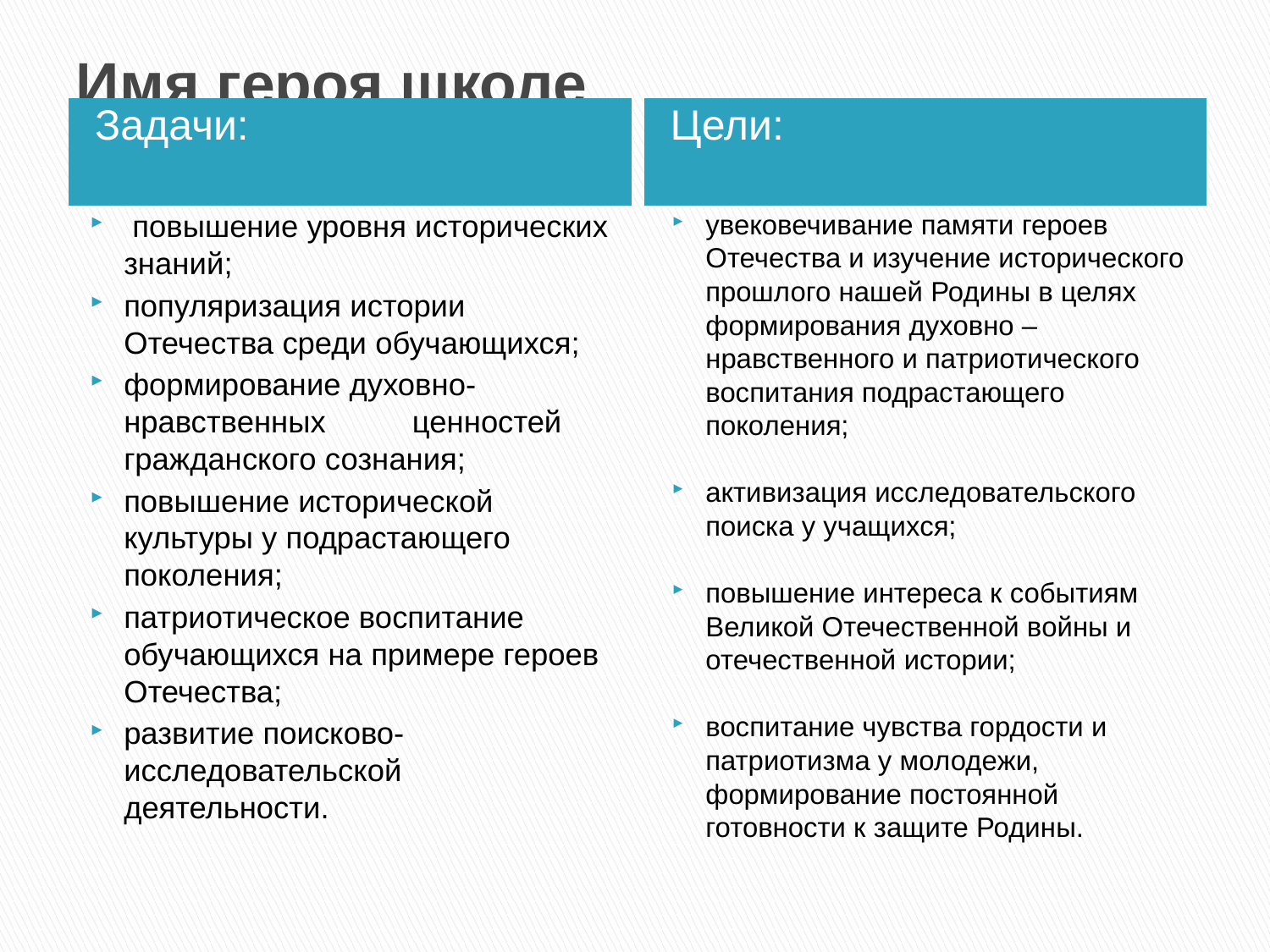

# Имя героя школе
Задачи:

Цели:

 повышение уровня исторических знаний;
популяризация истории Отечества среди обучающихся;
формирование духовно-нравственных          ценностей  гражданского сознания;
повышение исторической культуры у подрастающего поколения;
патриотическое воспитание обучающихся на примере героев Отечества;
развитие поисково-исследовательской деятельности.

увековечивание памяти героев Отечества и изучение исторического прошлого нашей Родины в целях формирования духовно – нравственного и патриотического воспитания подрастающего поколения;

активизация исследовательского поиска у учащихся;

повышение интереса к событиям Великой Отечественной войны и отечественной истории;

воспитание чувства гордости и патриотизма у молодежи, формирование постоянной готовности к защите Родины.